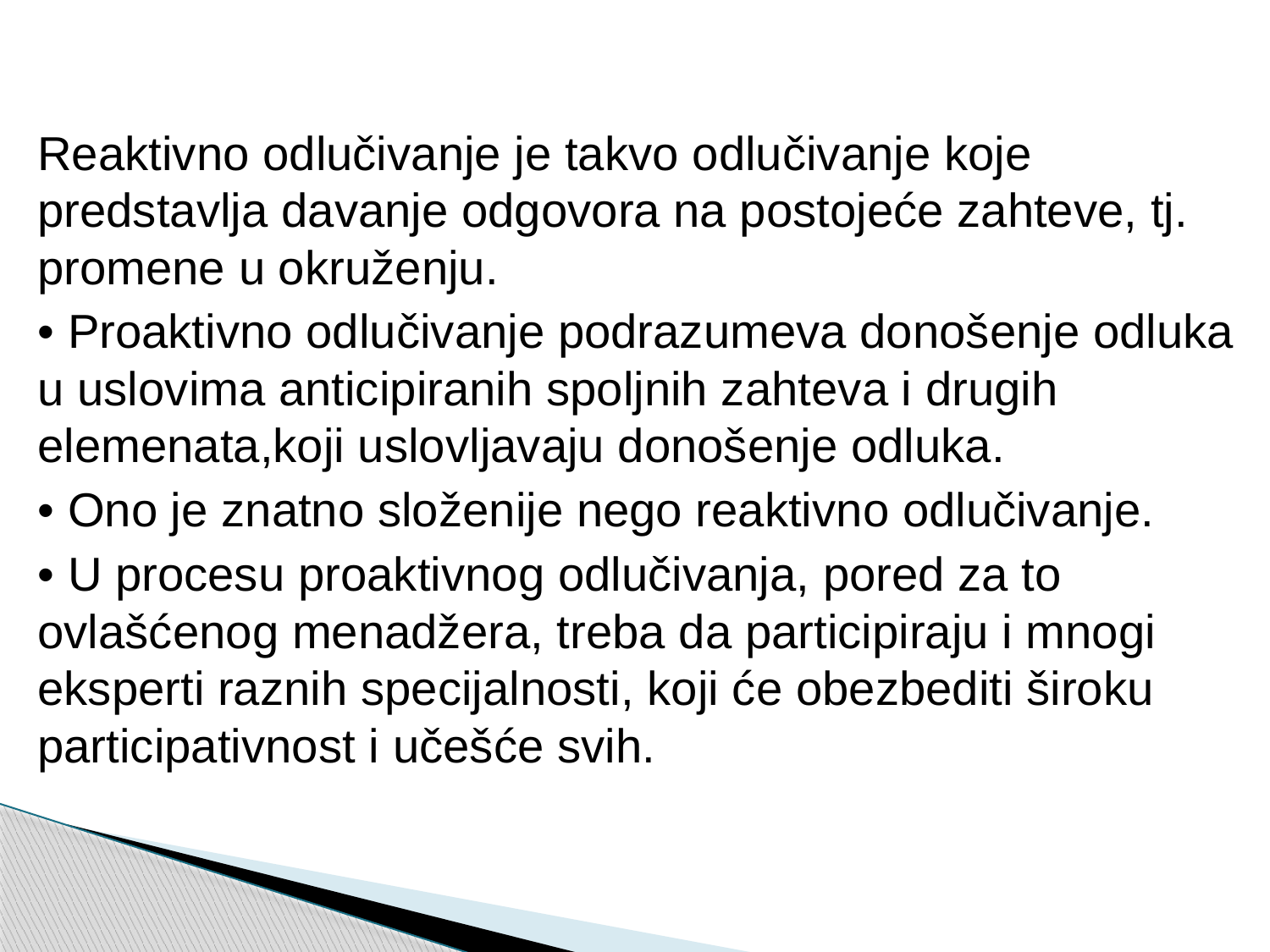

#
Reaktivno odlučivanje je takvo odlučivanje koje predstavlja davanje odgovora na postojeće zahteve, tj. promene u okruženju.
• Proaktivno odlučivanje podrazumeva donošenje odluka u uslovima anticipiranih spoljnih zahteva i drugih elemenata,koji uslovljavaju donošenje odluka.
• Ono je znatno složenije nego reaktivno odlučivanje.
• U procesu proaktivnog odlučivanja, pored za to ovlašćenog menadžera, treba da participiraju i mnogi eksperti raznih specijalnosti, koji će obezbediti široku participativnost i učešće svih.